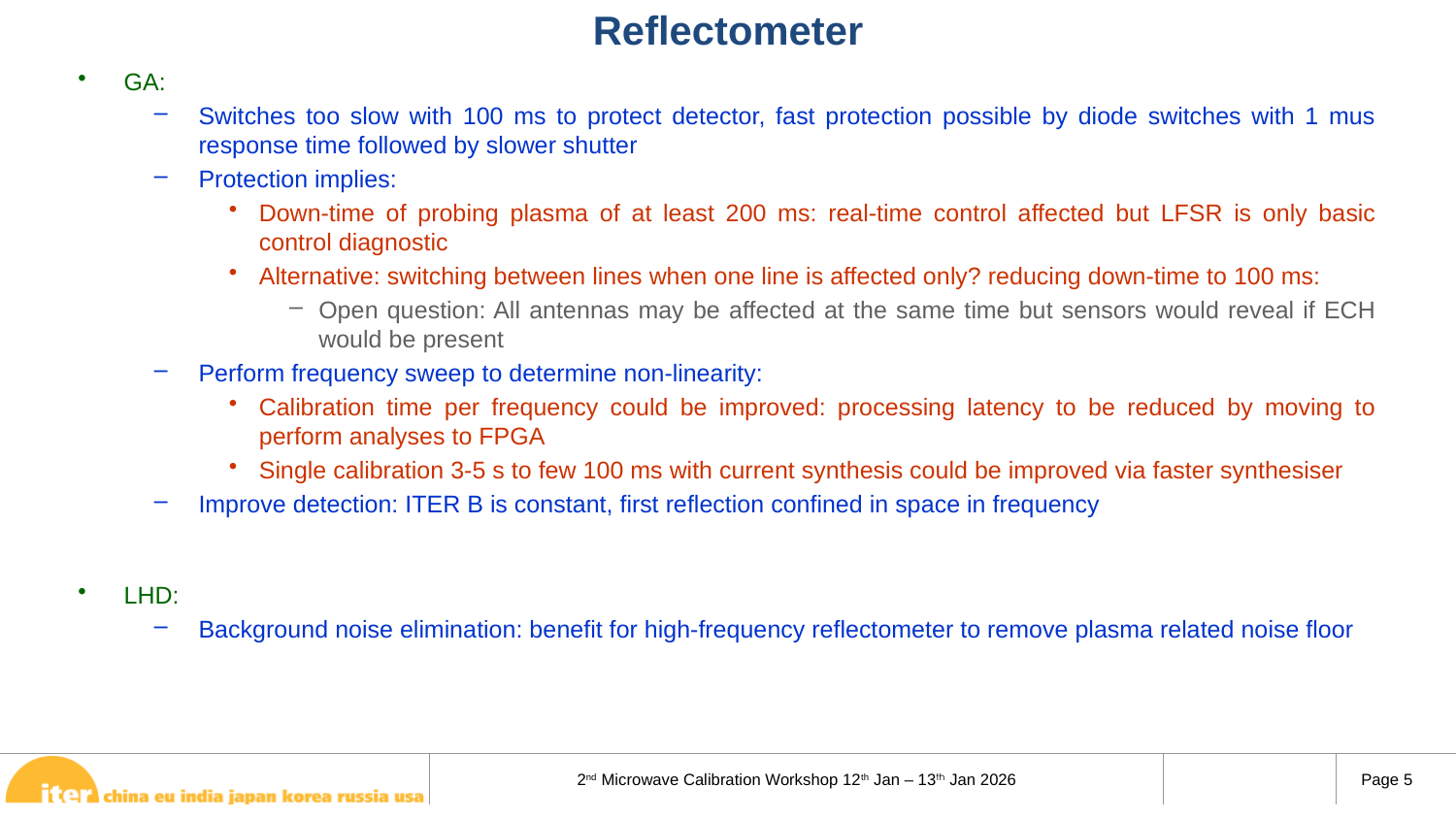

# Reflectometer
GA:
Switches too slow with 100 ms to protect detector, fast protection possible by diode switches with 1 mus response time followed by slower shutter
Protection implies:
Down-time of probing plasma of at least 200 ms: real-time control affected but LFSR is only basic control diagnostic
Alternative: switching between lines when one line is affected only? reducing down-time to 100 ms:
Open question: All antennas may be affected at the same time but sensors would reveal if ECH would be present
Perform frequency sweep to determine non-linearity:
Calibration time per frequency could be improved: processing latency to be reduced by moving to perform analyses to FPGA
Single calibration 3-5 s to few 100 ms with current synthesis could be improved via faster synthesiser
Improve detection: ITER B is constant, first reflection confined in space in frequency

LHD:
Background noise elimination: benefit for high-frequency reflectometer to remove plasma related noise floor